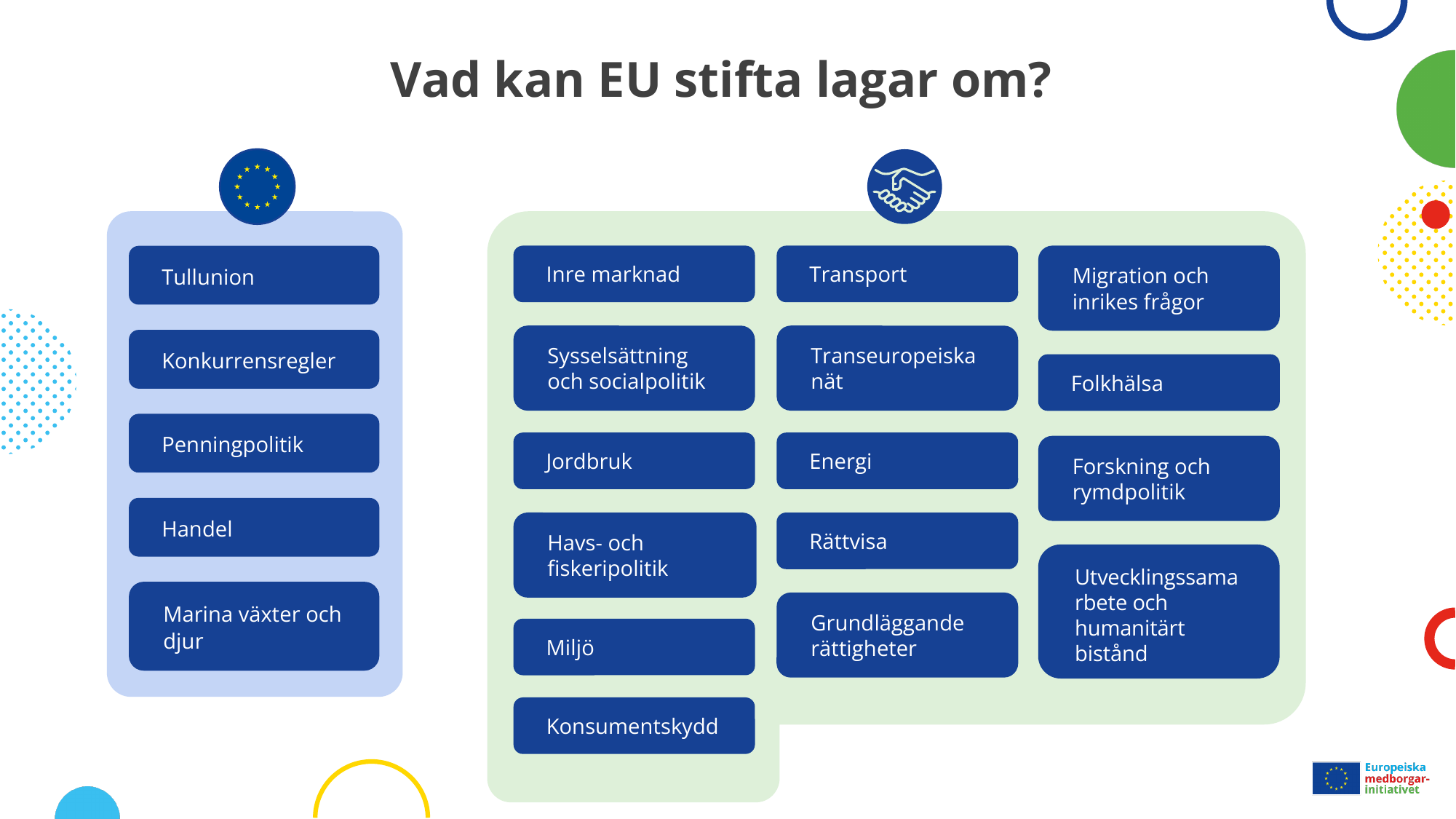

# Vad kan EU stifta lagar om?

Inre marknad
Transport
Migration och inrikes frågor
Tullunion
Sysselsättning och socialpolitik
Transeuropeiska nät
Konkurrensregler
Folkhälsa
Penningpolitik
Jordbruk
Energi
Forskning och rymdpolitik
Handel
Havs- och fiskeripolitik
Rättvisa
Utvecklingssamarbete och humanitärt bistånd
Marina växter och djur
Grundläggande rättigheter
Miljö
Konsumentskydd